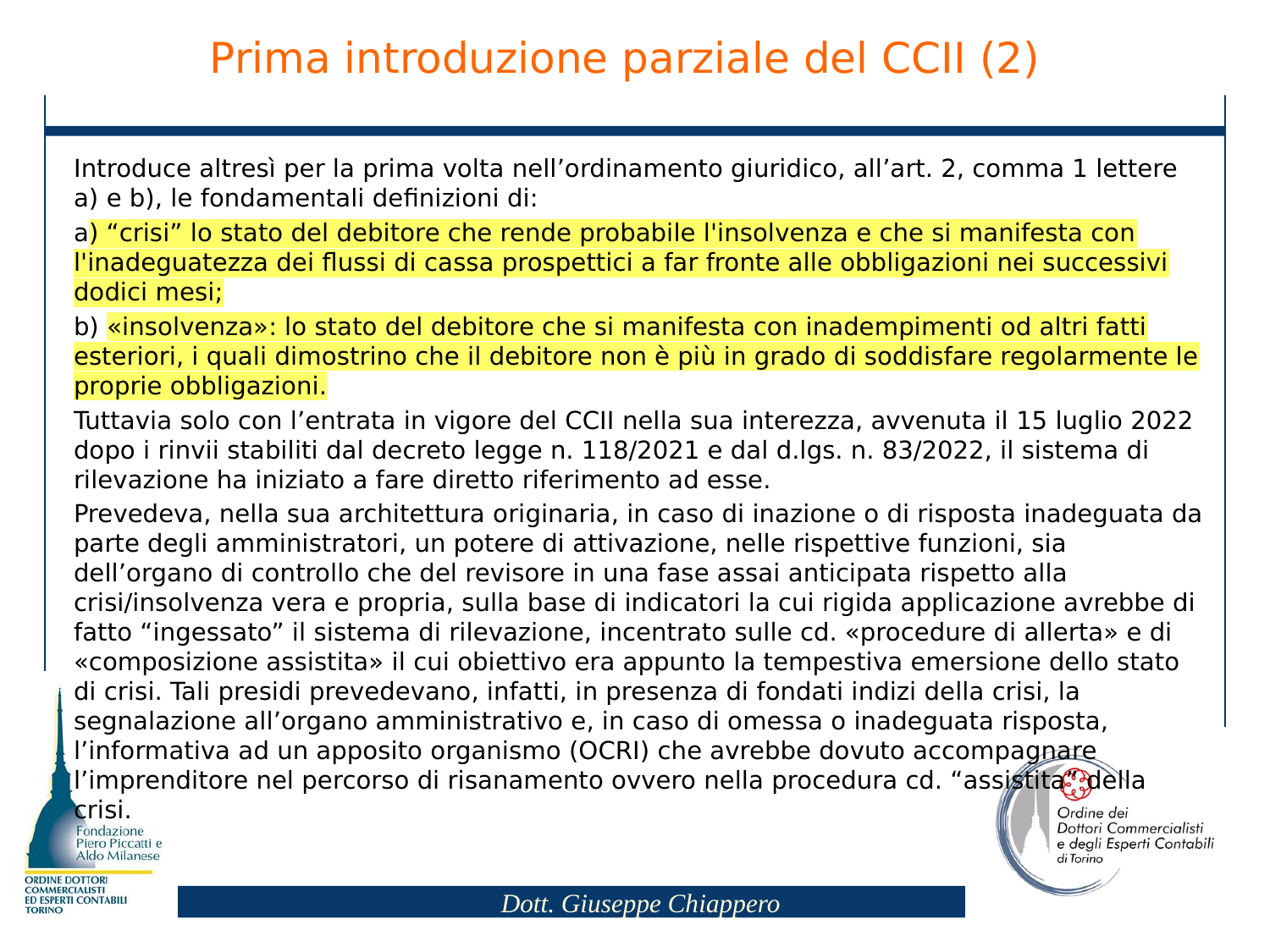

Prima introduzione parziale del CCII (2)
Introduce altresì per la prima volta nell’ordinamento giuridico, all’art. 2, comma 1 lettere a) e b), le fondamentali definizioni di:
a) “crisi” lo stato del debitore che rende probabile l'insolvenza e che si manifesta con l'inadeguatezza dei flussi di cassa prospettici a far fronte alle obbligazioni nei successivi dodici mesi;
b) «insolvenza»: lo stato del debitore che si manifesta con inadempimenti od altri fatti esteriori, i quali dimostrino che il debitore non è più in grado di soddisfare regolarmente le proprie obbligazioni.
Tuttavia solo con l’entrata in vigore del CCII nella sua interezza, avvenuta il 15 luglio 2022 dopo i rinvii stabiliti dal decreto legge n. 118/2021 e dal d.lgs. n. 83/2022, il sistema di rilevazione ha iniziato a fare diretto riferimento ad esse.
Prevedeva, nella sua architettura originaria, in caso di inazione o di risposta inadeguata da parte degli amministratori, un potere di attivazione, nelle rispettive funzioni, sia dell’organo di controllo che del revisore in una fase assai anticipata rispetto alla crisi/insolvenza vera e propria, sulla base di indicatori la cui rigida applicazione avrebbe di fatto “ingessato” il sistema di rilevazione, incentrato sulle cd. «procedure di allerta» e di «composizione assistita» il cui obiettivo era appunto la tempestiva emersione dello stato di crisi. Tali presidi prevedevano, infatti, in presenza di fondati indizi della crisi, la segnalazione all’organo amministrativo e, in caso di omessa o inadeguata risposta, l’informativa ad un apposito organismo (OCRI) che avrebbe dovuto accompagnare l’imprenditore nel percorso di risanamento ovvero nella procedura cd. “assistita” della crisi.